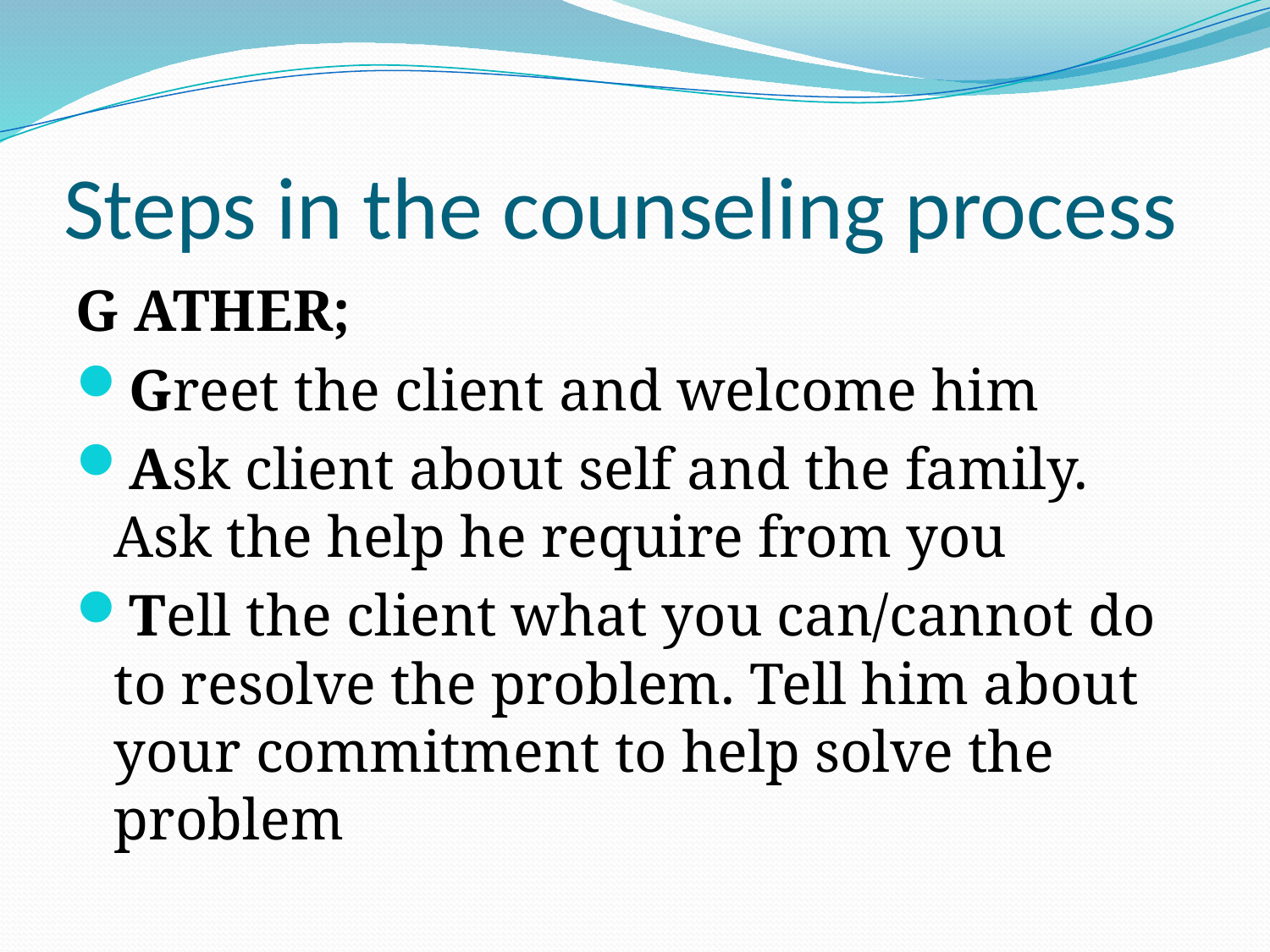

# Steps in the counseling process
G ATHER;
Greet the client and welcome him
Ask client about self and the family. Ask the help he require from you
Tell the client what you can/cannot do to resolve the problem. Tell him about your commitment to help solve the problem